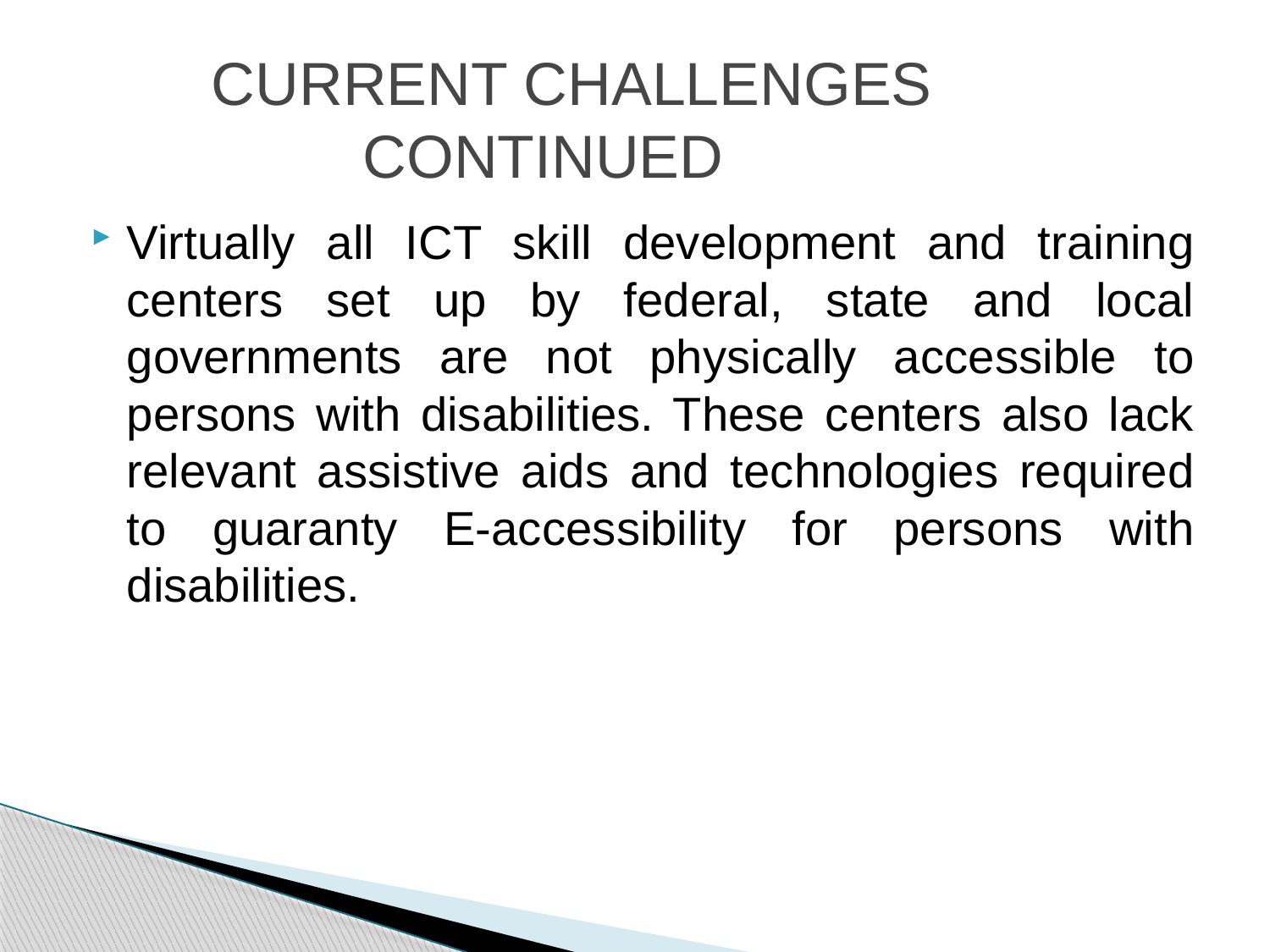

# CURRENT CHALLENGES CONTINUED
Virtually all ICT skill development and training centers set up by federal, state and local governments are not physically accessible to persons with disabilities. These centers also lack relevant assistive aids and technologies required to guaranty E-accessibility for persons with disabilities.